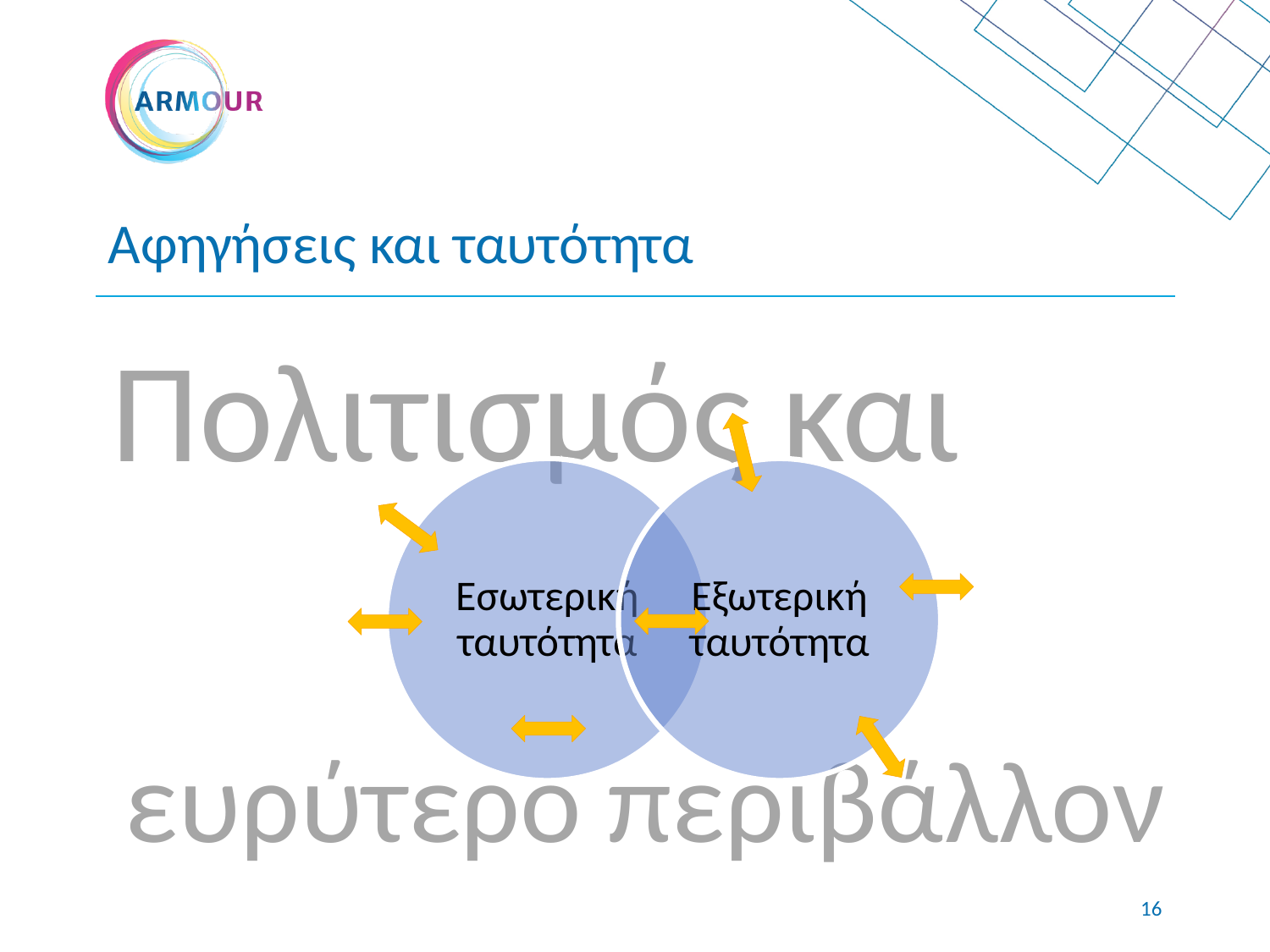

# Αφηγήσεις και ταυτότητα

Πολιτισμός και

ευρύτερο περιβάλλον

Εσωτερική ταυτότητα
Εξωτερική ταυτότητα

16